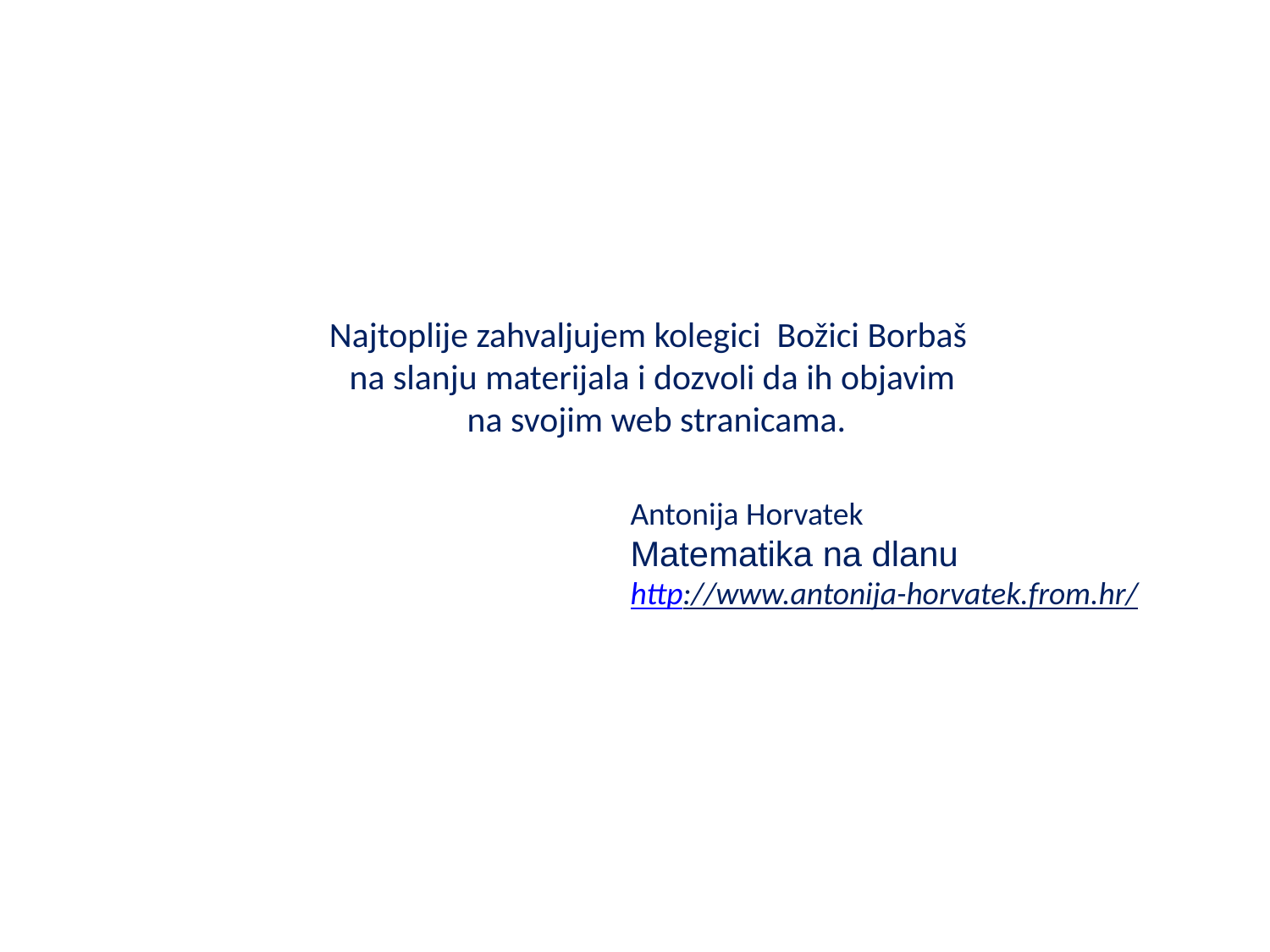

Najtoplije zahvaljujem kolegici  Božici Borbaš
na slanju materijala i dozvoli da ih objavim
na svojim web stranicama.
Antonija Horvatek
Matematika na dlanu
http://www.antonija-horvatek.from.hr/